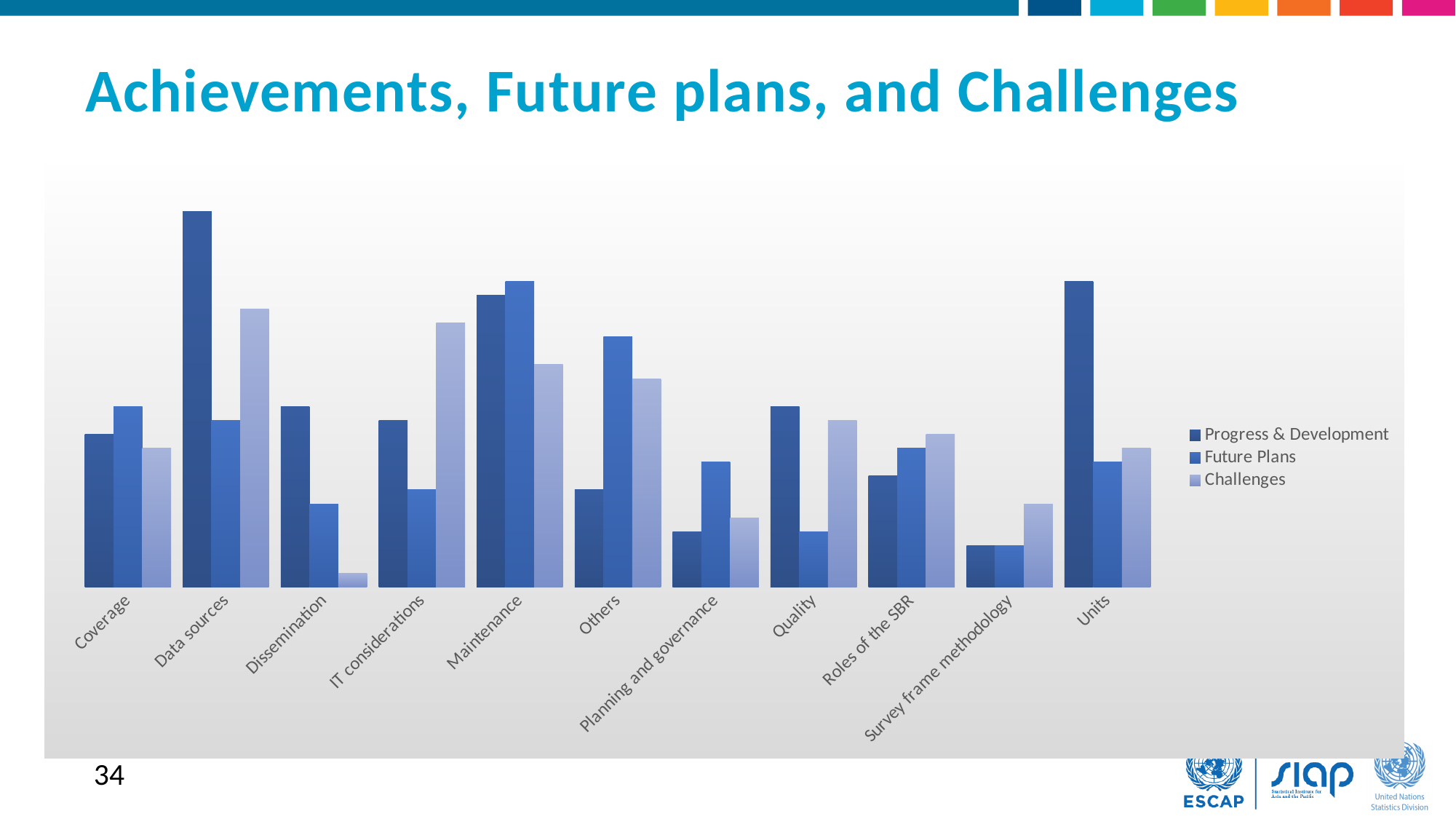

Achievements, Future plans, and Challenges

### Chart

| Category | Progress & Development | Future Plans | Challenges |
|---|---|---|---|
| Coverage | 11.0 | 13.0 | 10.0 |
| Data sources | 27.0 | 12.0 | 20.0 |
| Dissemination | 13.0 | 6.0 | 1.0 |
| IT considerations | 12.0 | 7.0 | 19.0 |
| Maintenance | 21.0 | 22.0 | 16.0 |
| Others | 7.0 | 18.0 | 15.0 |
| Planning and governance | 4.0 | 9.0 | 5.0 |
| Quality | 13.0 | 4.0 | 12.0 |
| Roles of the SBR | 8.0 | 10.0 | 11.0 |
| Survey frame methodology | 3.0 | 3.0 | 6.0 |
| Units | 22.0 | 9.0 | 10.0 |
34